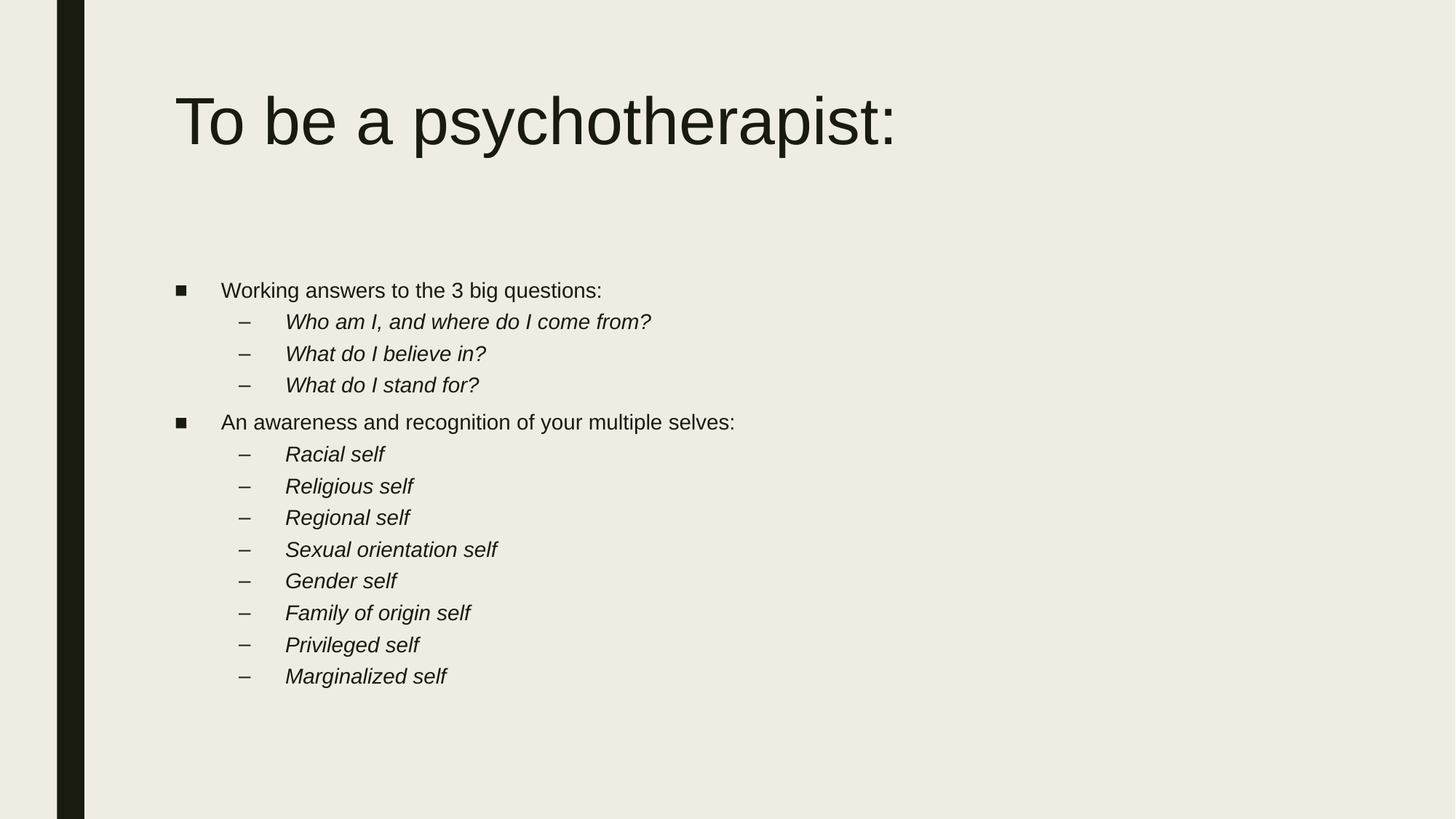

# To be a psychotherapist:
Working answers to the 3 big questions:
Who am I, and where do I come from?
What do I believe in?
What do I stand for?
An awareness and recognition of your multiple selves:
Racial self
Religious self
Regional self
Sexual orientation self
Gender self
Family of origin self
Privileged self
Marginalized self